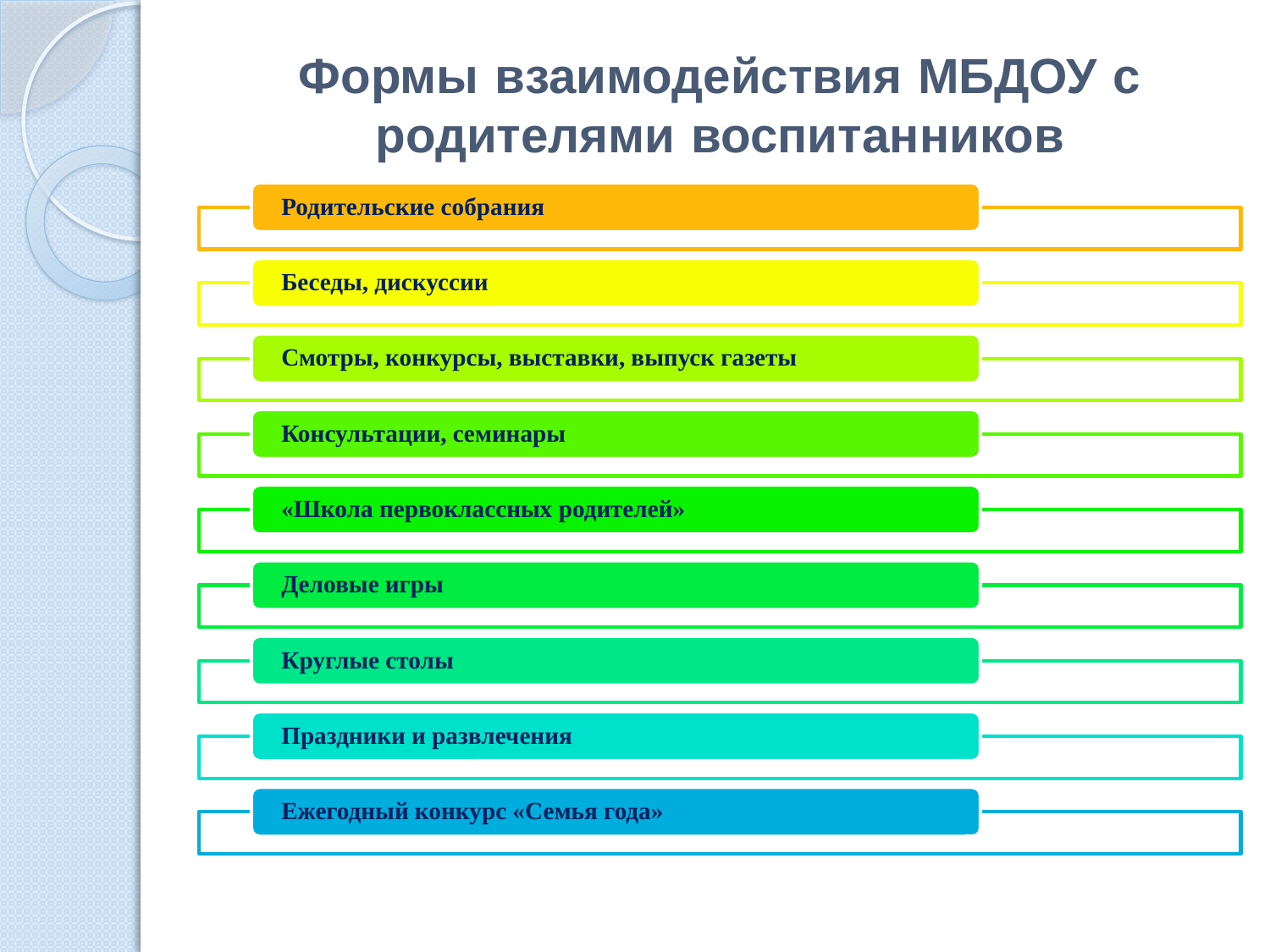

# Формы взаимодействия МБДОУ с родителями воспитанников
Родительские собрания
Беседы, дискуссии
Смотры, конкурсы, выставки, выпуск газеты
Консультации, семинары
«Школа первоклассных родителей»
Деловые игры
Круглые столы
Праздники и развлечения
Ежегодный конкурс «Семья года»